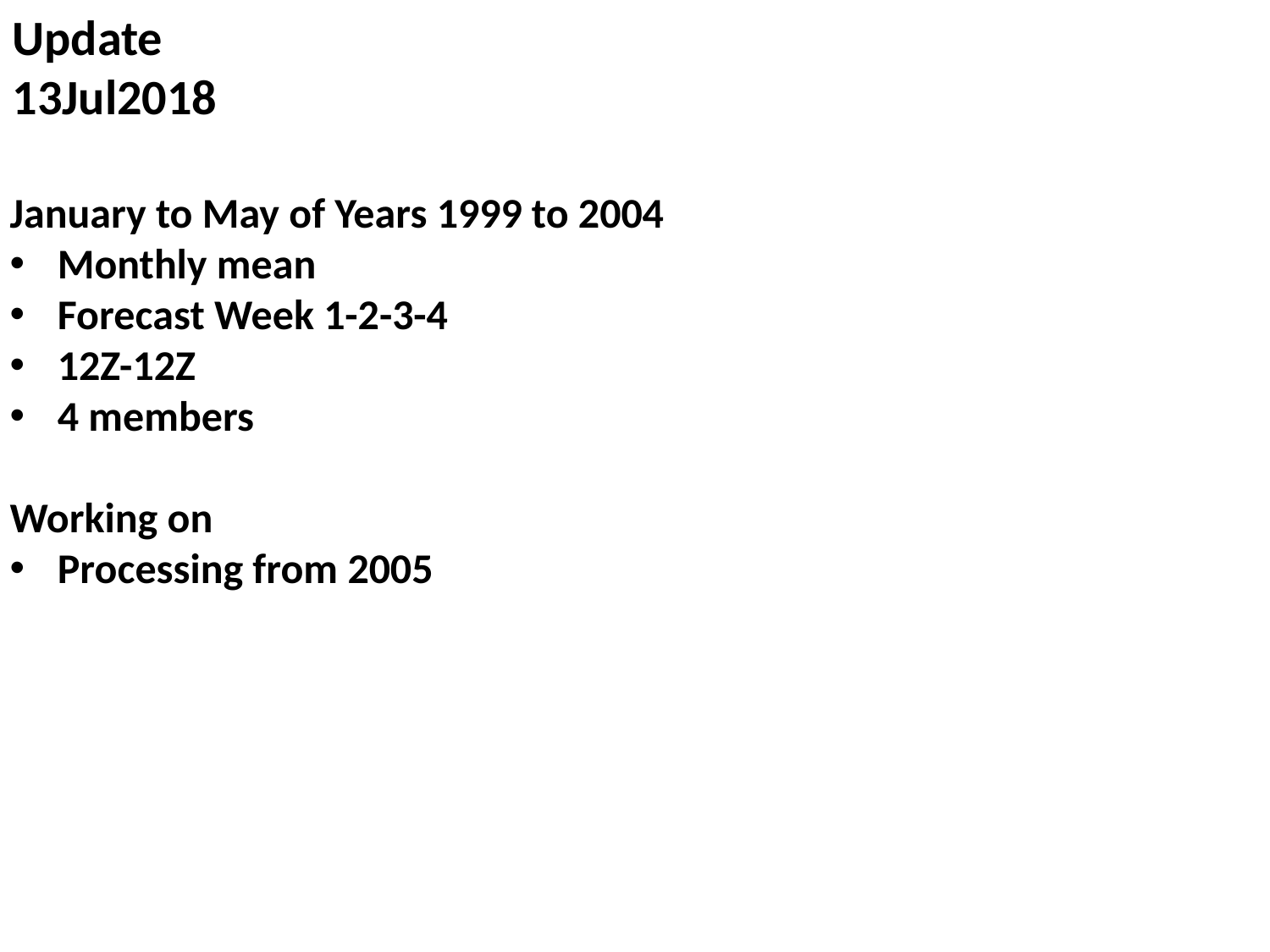

Update
13Jul2018
January to May of Years 1999 to 2004
Monthly mean
Forecast Week 1-2-3-4
12Z-12Z
4 members

Working on
Processing from 2005